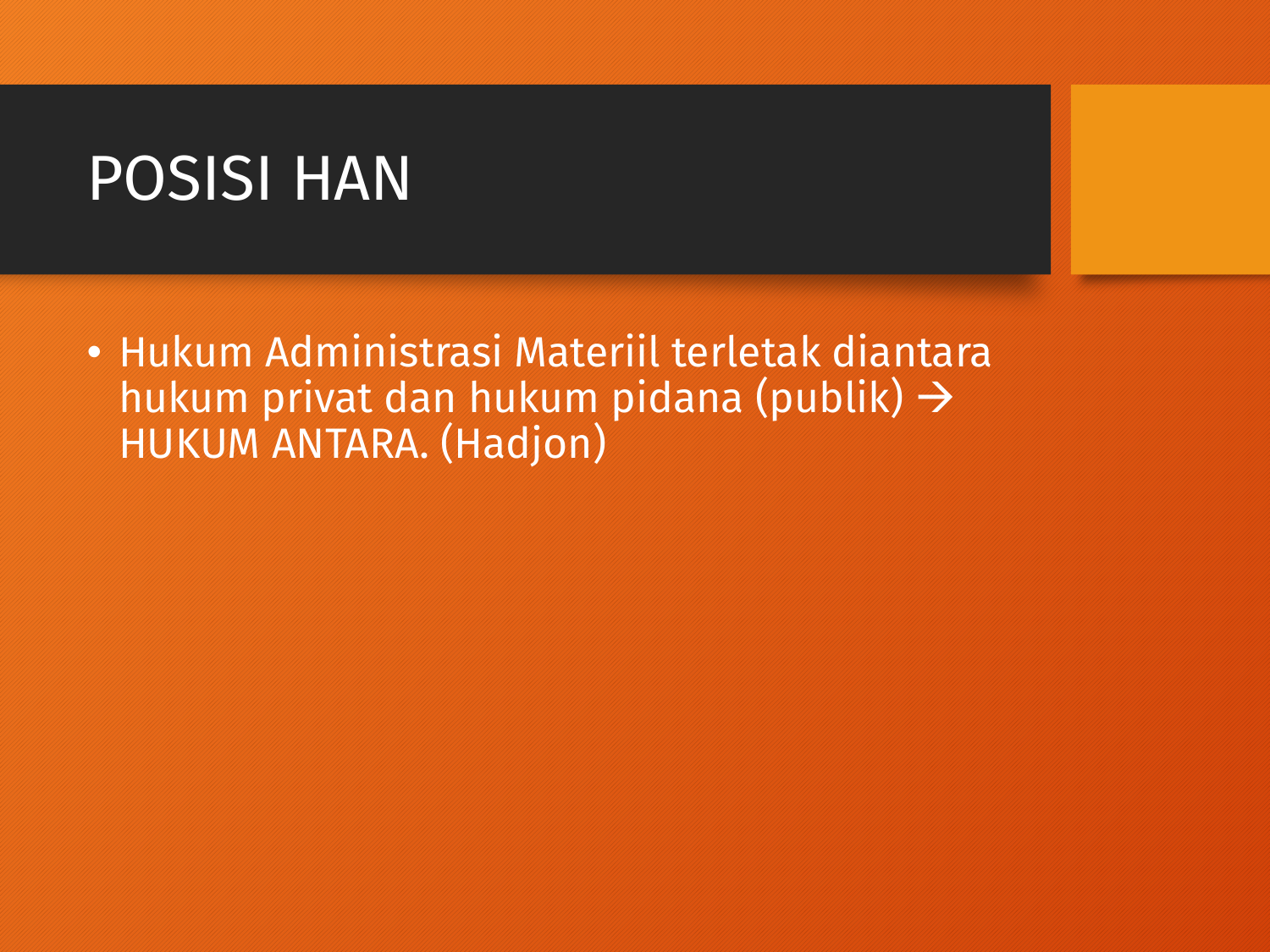

# POSISI HAN
Hukum Administrasi Materiil terletak diantara hukum privat dan hukum pidana (publik) 🡪 HUKUM ANTARA. (Hadjon)